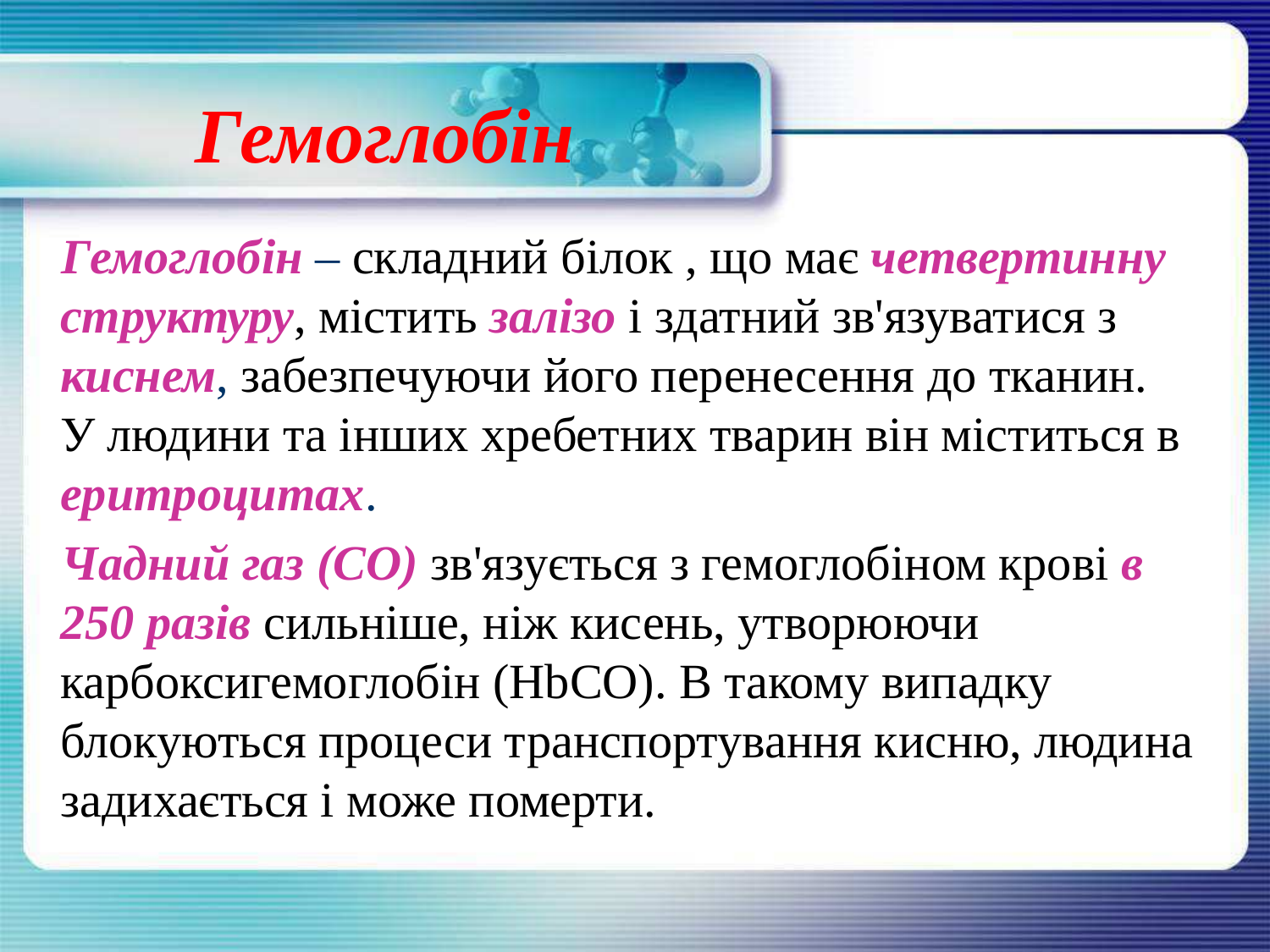

# Гемоглобін
    Гемоглобін – складний білок , що має четвертинну структуру, містить залізо і здатний зв'язуватися з киснем, забезпечуючи його перенесення до тканин. У людини та інших хребетних тварин він міститься в еритроцитах.
    Чадний газ (CO) зв'язується з гемоглобіном крові в 250 разів сильніше, ніж кисень, утворюючи карбоксигемоглобін (HbCO). В такому випадку блокуються процеси транспортування кисню, людина задихається і може померти.